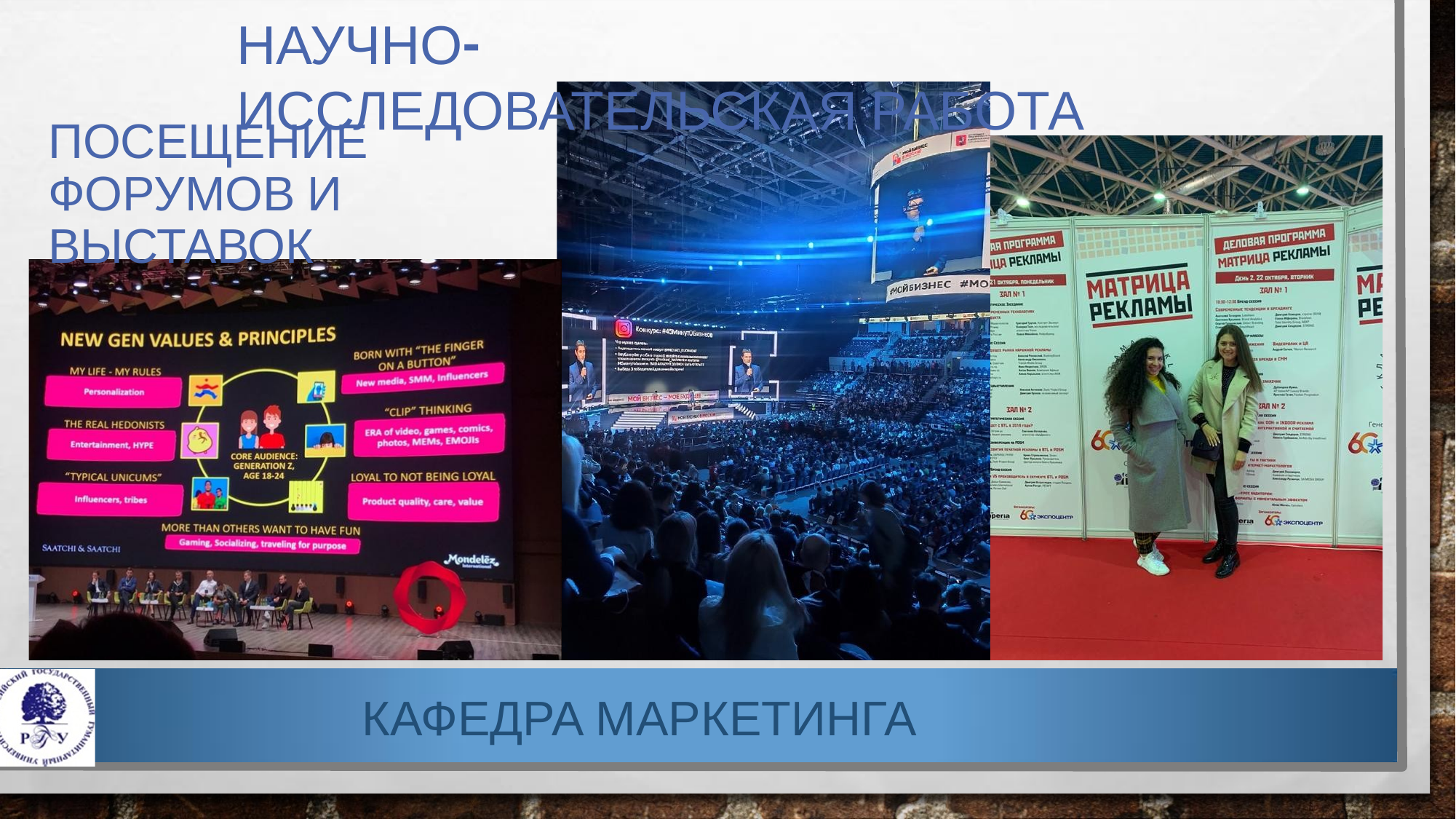

НАУЧНО-ИССЛЕДОВАТЕЛЬСКАЯ РАБОТА

ПОСЕЩЕНИЕ ФОРУМОВ И  ВЫСТАВОК
КАФЕДРА МАРКЕТИНГА